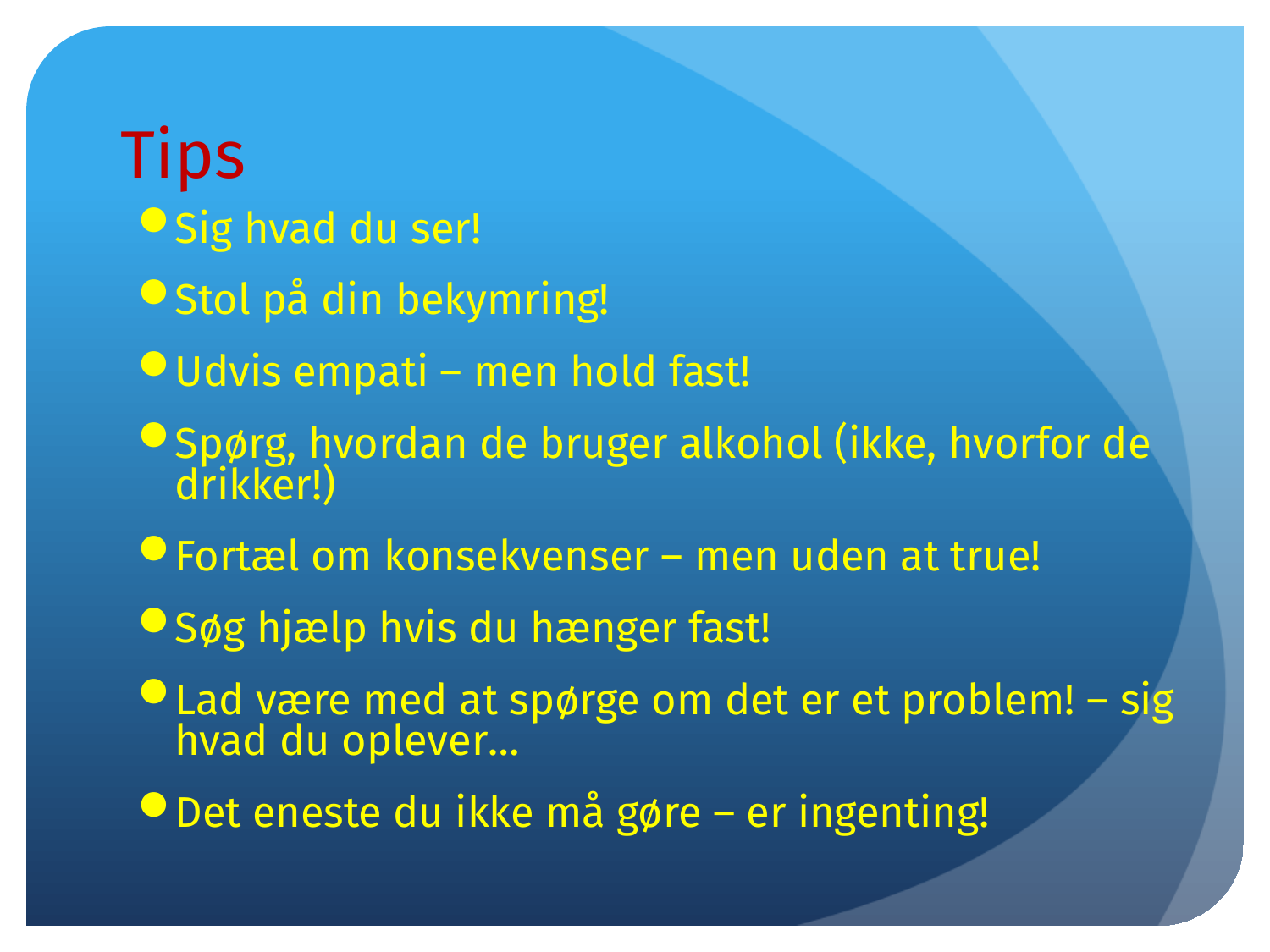

# Tips
Sig hvad du ser!
Stol på din bekymring!
Udvis empati – men hold fast!
Spørg, hvordan de bruger alkohol (ikke, hvorfor de drikker!)
Fortæl om konsekvenser – men uden at true!
Søg hjælp hvis du hænger fast!
Lad være med at spørge om det er et problem! – sig hvad du oplever…
Det eneste du ikke må gøre – er ingenting!